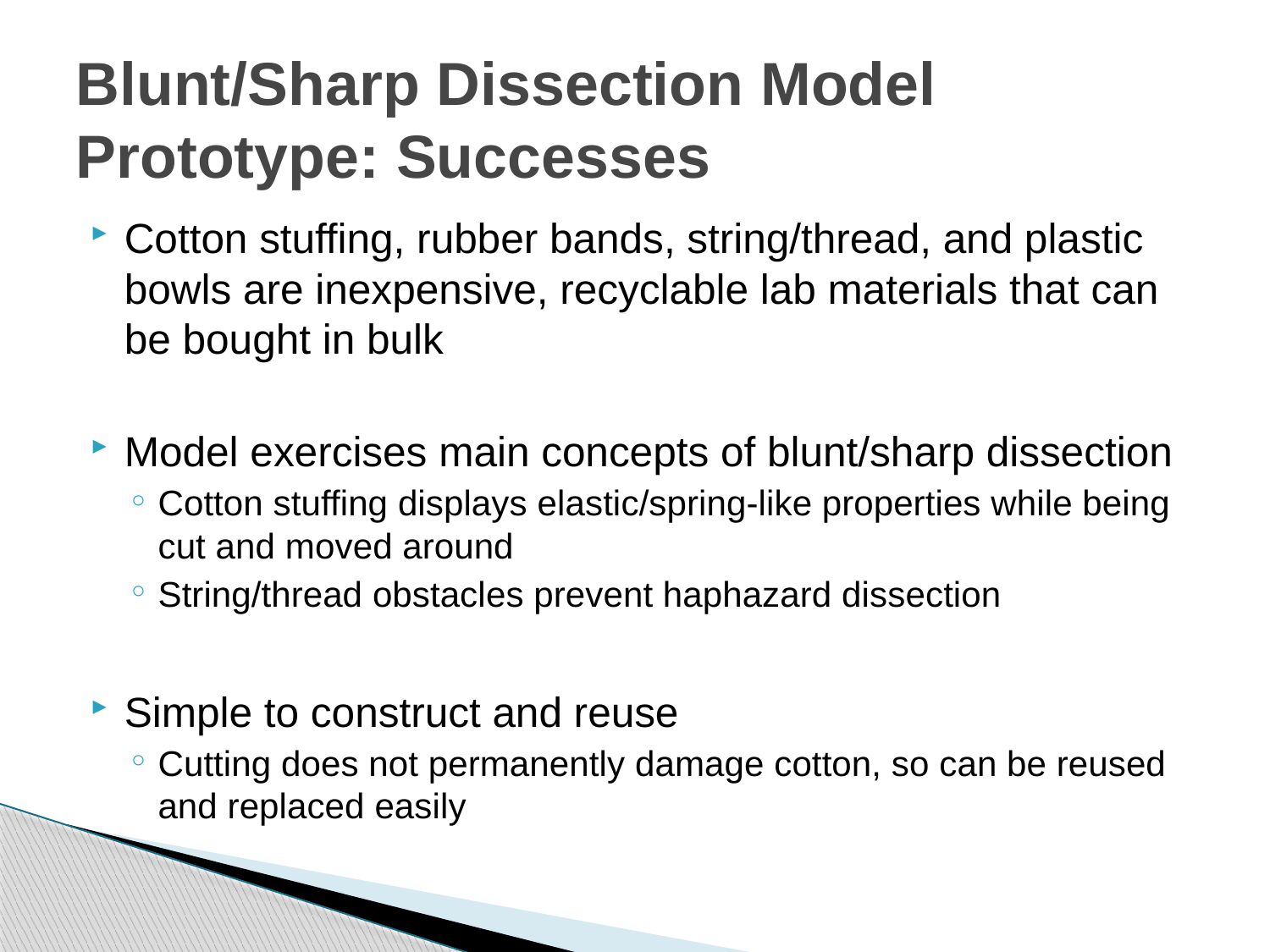

# Blunt/Sharp Dissection Model Prototype: Successes
Cotton stuffing, rubber bands, string/thread, and plastic bowls are inexpensive, recyclable lab materials that can be bought in bulk

Model exercises main concepts of blunt/sharp dissection
Cotton stuffing displays elastic/spring-like properties while being cut and moved around
String/thread obstacles prevent haphazard dissection

Simple to construct and reuse
Cutting does not permanently damage cotton, so can be reused and replaced easily